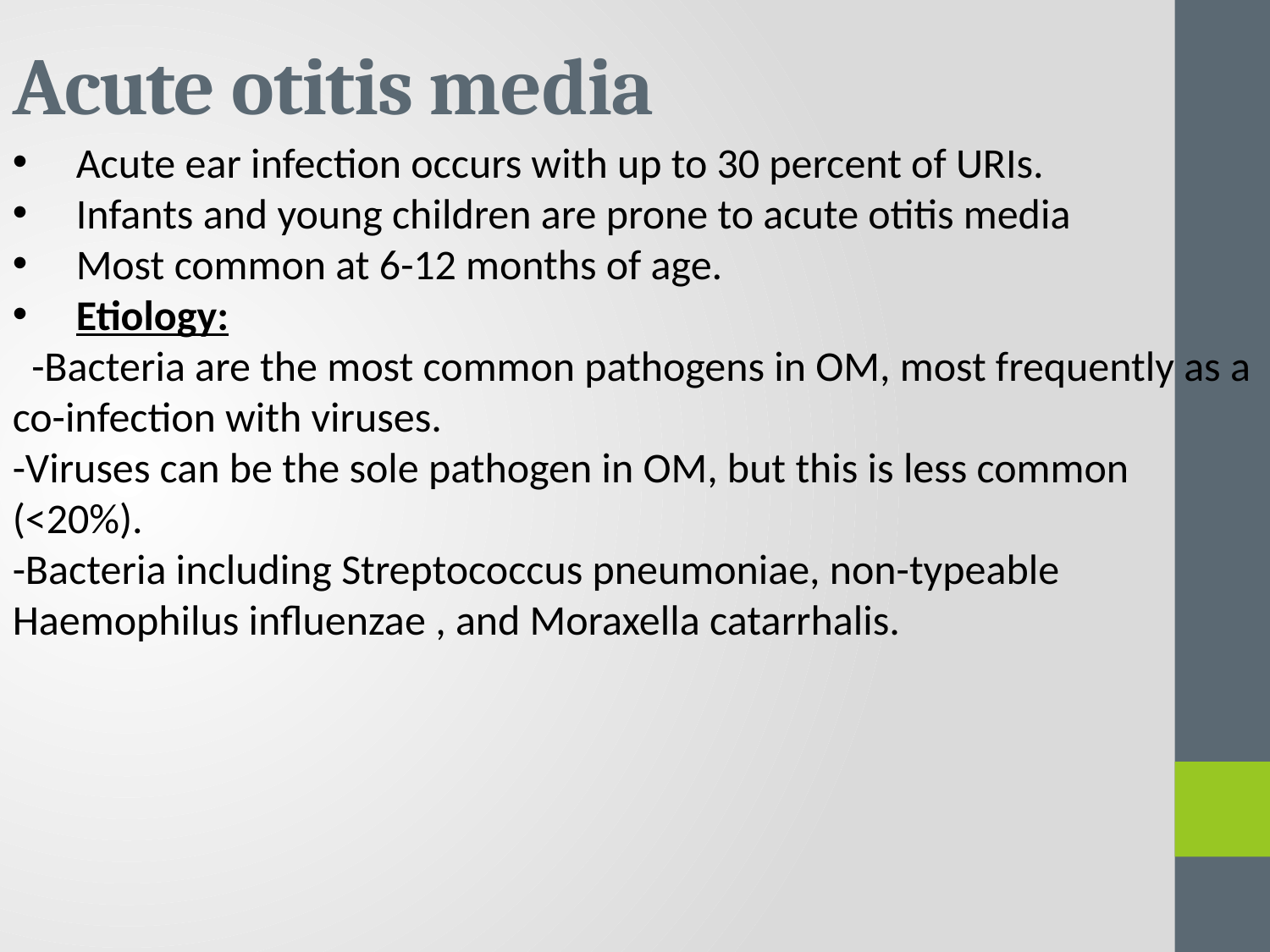

# Acute otitis media
Acute ear infection occurs with up to 30 percent of URIs.
Infants and young children are prone to acute otitis media
Most common at 6-12 months of age.
Etiology:
  -Bacteria are the most common pathogens in OM, most frequently as a co-infection with viruses.
-Viruses can be the sole pathogen in OM, but this is less common (<20%).
-Bacteria including Streptococcus pneumoniae, non-typeable Haemophilus influenzae , and Moraxella catarrhalis.